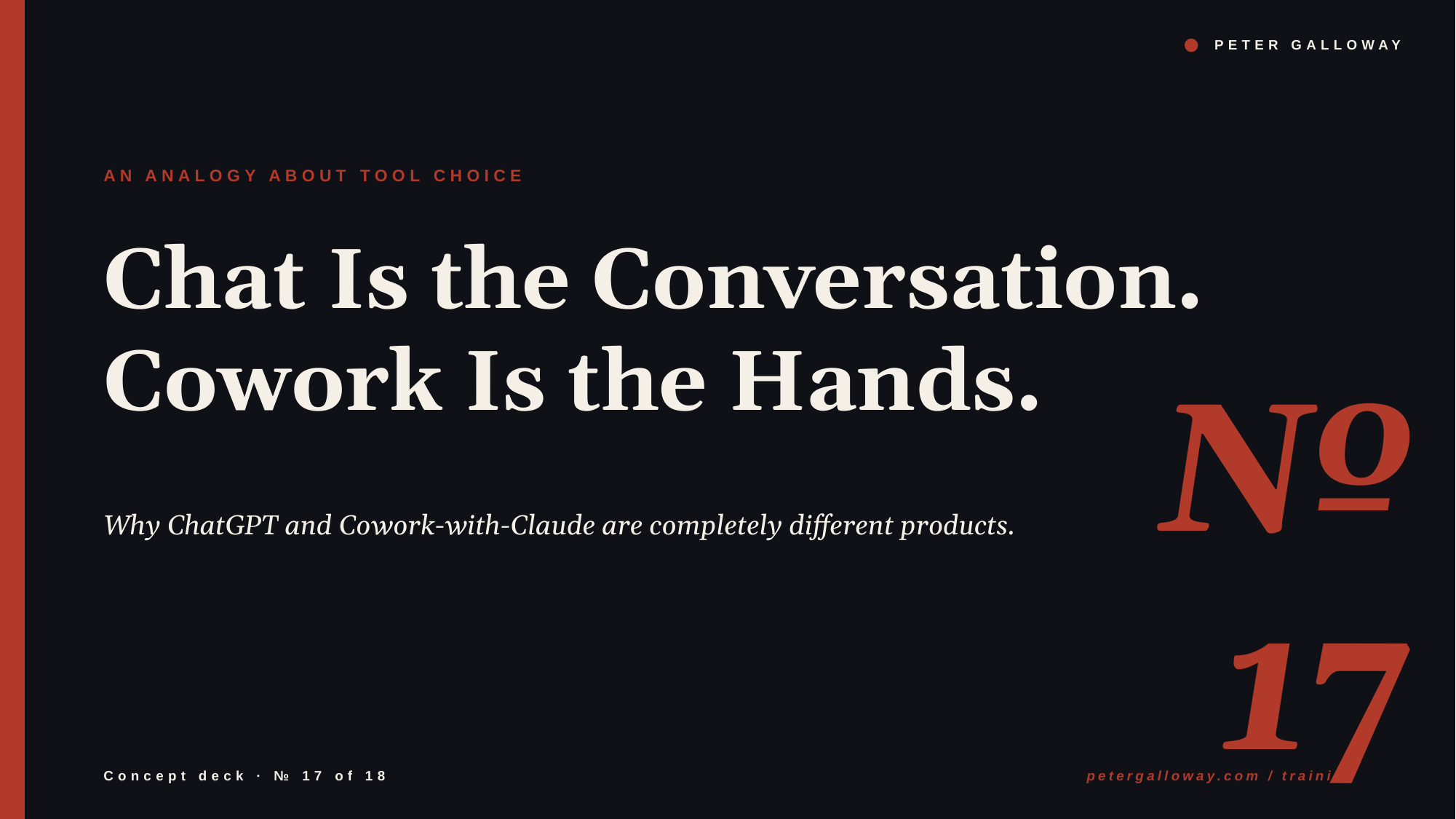

PETER GALLOWAY

AN ANALOGY ABOUT TOOL CHOICE
Chat Is the Conversation. Cowork Is the Hands.
№ 17
Why ChatGPT and Cowork-with-Claude are completely different products.
Concept deck · № 17 of 18
petergalloway.com / training